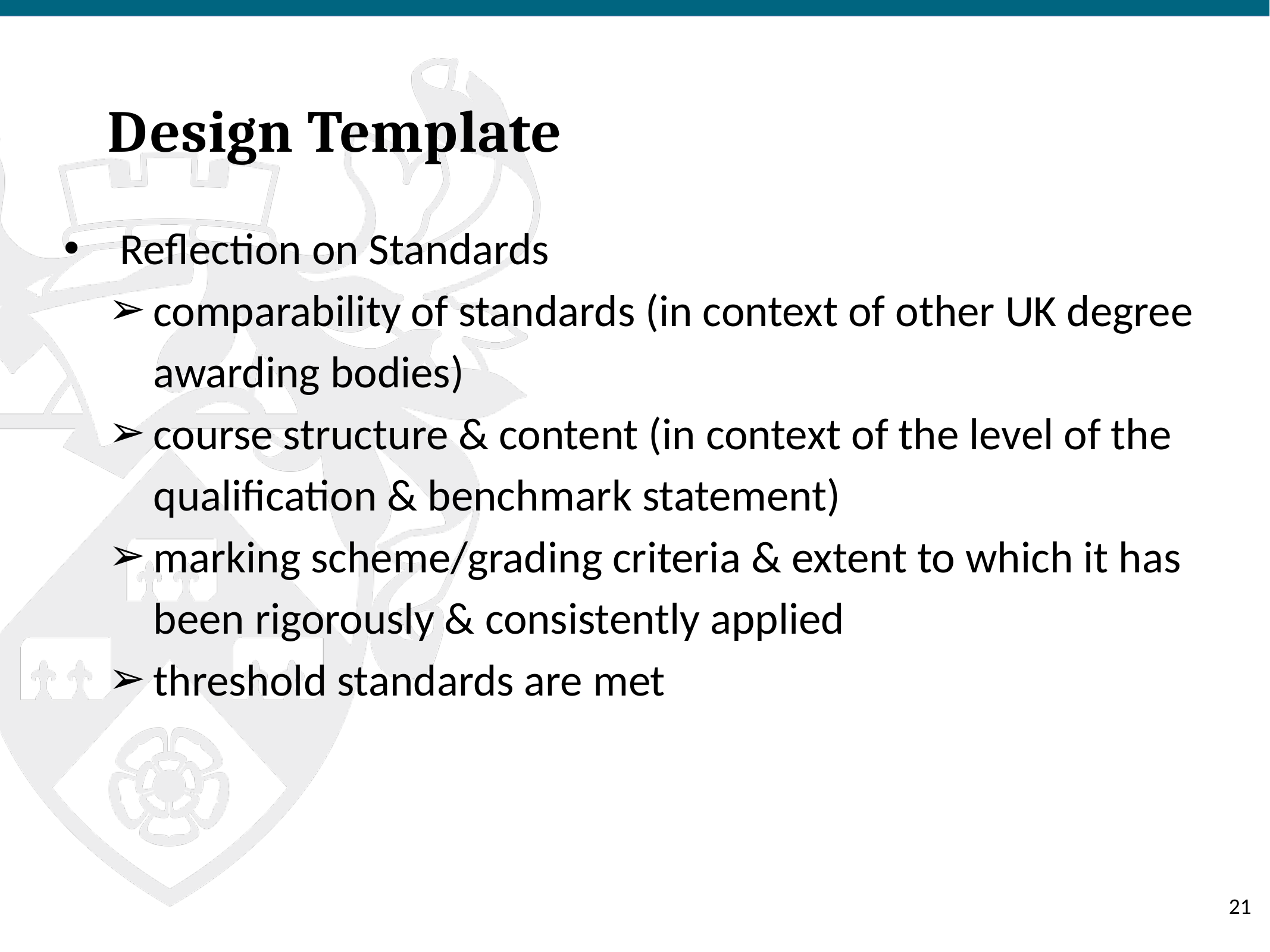

# Design Template
Reflection on Standards
comparability of standards (in context of other UK degree awarding bodies)
course structure & content (in context of the level of the qualification & benchmark statement)
marking scheme/grading criteria & extent to which it has been rigorously & consistently applied
threshold standards are met

21